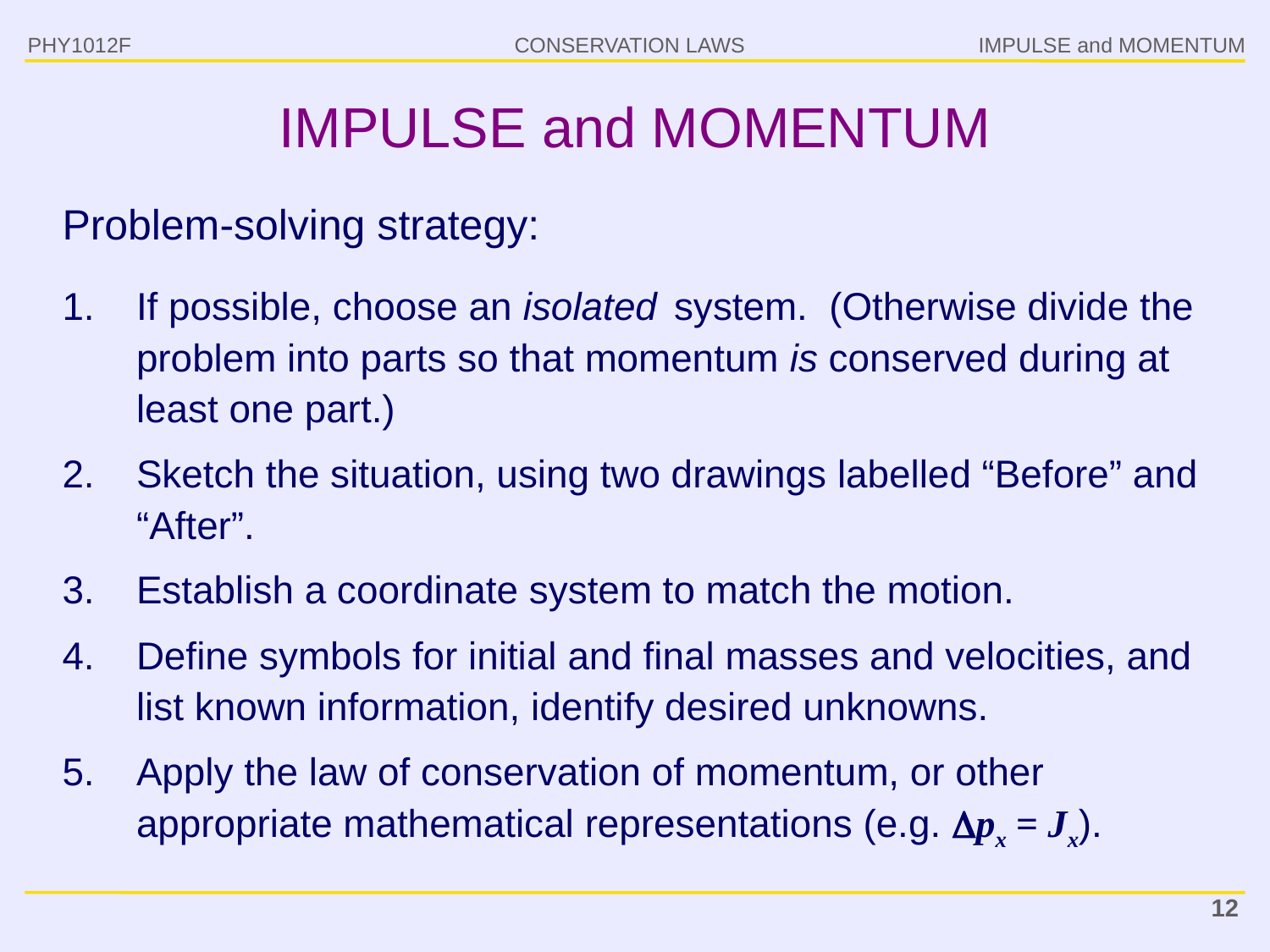

PHY1012F
IMPULSE and MOMENTUM
# IMPULSE and MOMENTUM
Problem-solving strategy:
If possible, choose an isolated  system.  (Otherwise divide the problem into parts so that momentum is conserved during at least one part.)

Sketch the situation, using two drawings labelled “Before” and “After”.

Establish a coordinate system to match the motion.

Define symbols for initial and final masses and velocities, and list known information, identify desired unknowns.

Apply the law of conservation of momentum, or other appropriate mathematical representations (e.g. Δpx = Jx).
12